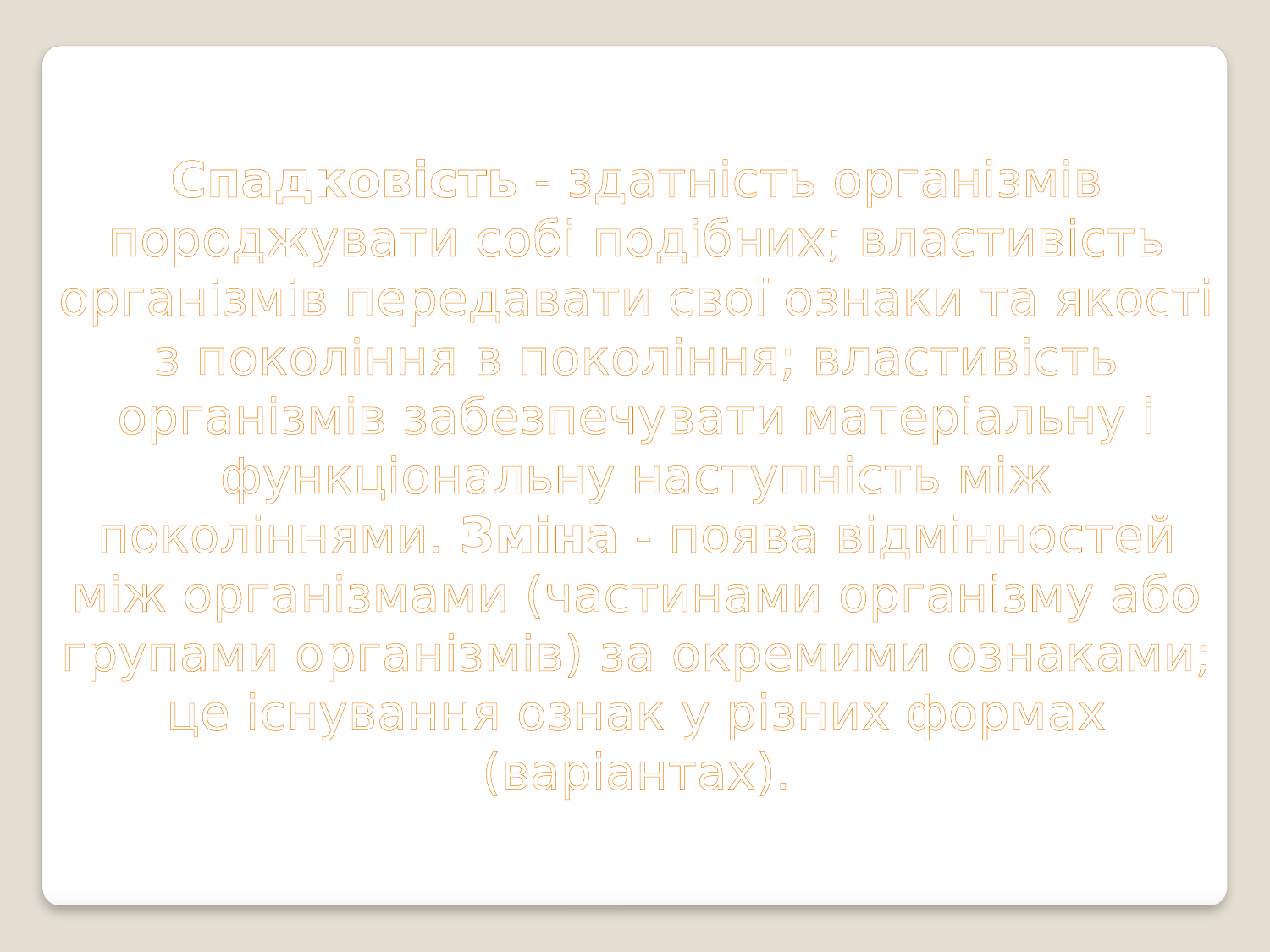

Спадковість - здатність організмів породжувати собі подібних; властивість організмів передавати свої ознаки та якості з покоління в покоління; властивість організмів забезпечувати матеріальну і функціональну наступність між поколіннями. Зміна - поява відмінностей між організмами (частинами організму або групами організмів) за окремими ознаками; це існування ознак у різних формах (варіантах).